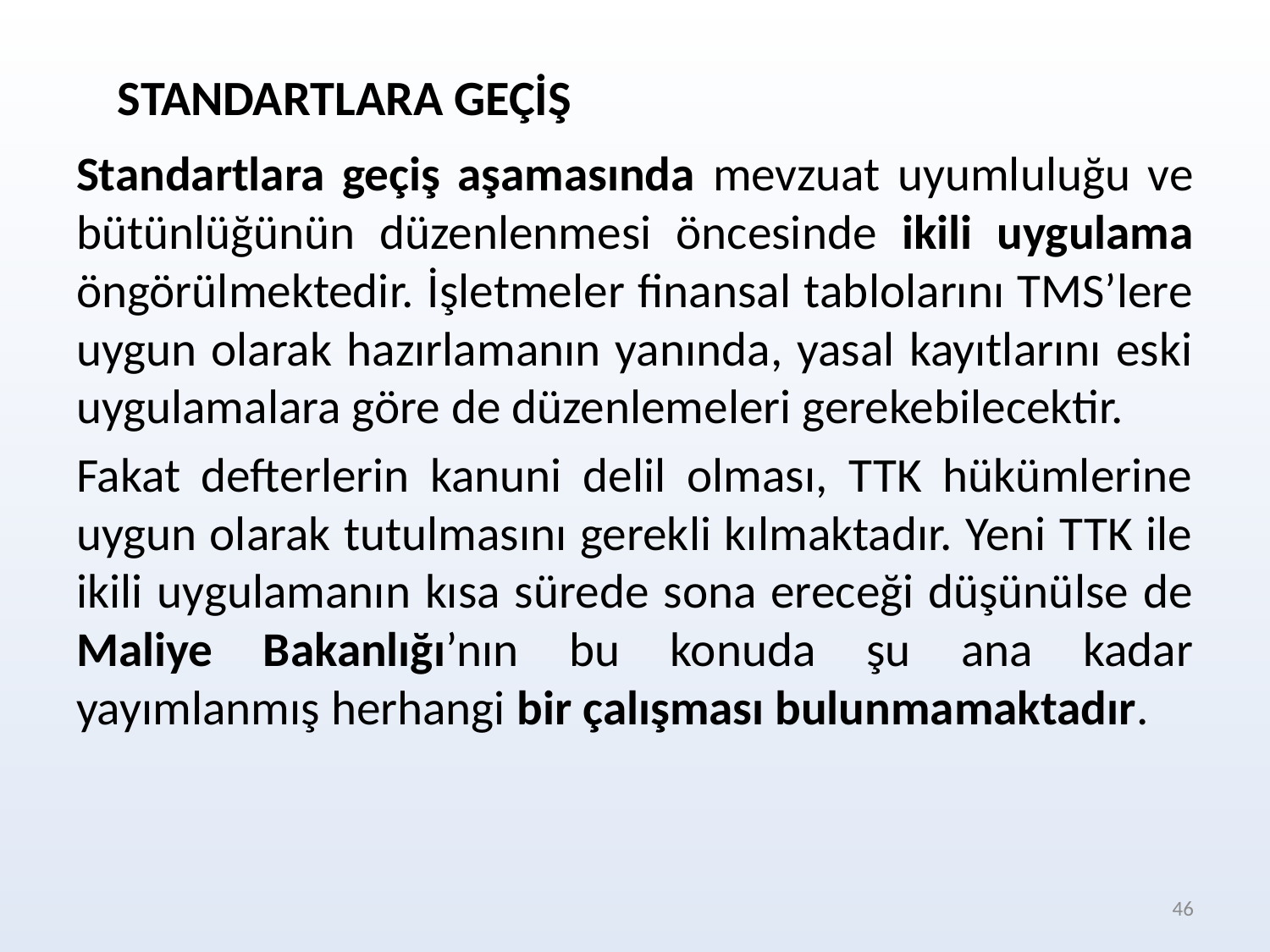

STANDARTLARA GEÇİŞ
Standartlara geçiş aşamasında mevzuat uyumluluğu ve bütünlüğünün düzenlenmesi öncesinde ikili uygulama öngörülmektedir. İşletmeler finansal tablolarını TMS’lere uygun olarak hazırlamanın yanında, yasal kayıtlarını eski uygulamalara göre de düzenlemeleri gerekebilecektir.
Fakat defterlerin kanuni delil olması, TTK hükümlerine uygun olarak tutulmasını gerekli kılmaktadır. Yeni TTK ile ikili uygulamanın kısa sürede sona ereceği düşünülse de Maliye Bakanlığı’nın bu konuda şu ana kadar yayımlanmış herhangi bir çalışması bulunmamaktadır.

46